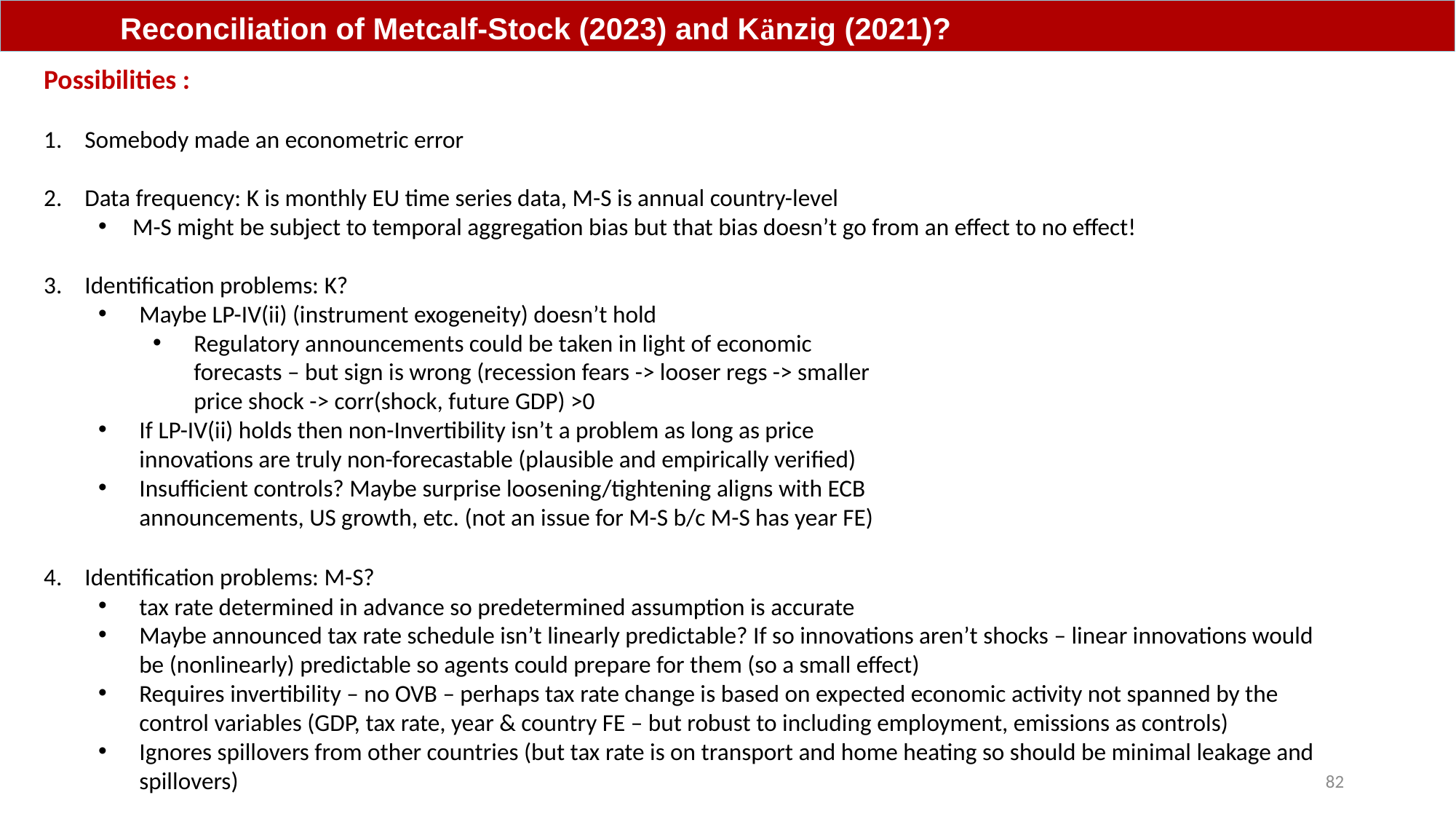

Reconciliation of Metcalf-Stock (2023) and Känzig (2021)?
Possibilities :

Somebody made an econometric error

Data frequency: K is monthly EU time series data, M-S is annual country-level
M-S might be subject to temporal aggregation bias but that bias doesn’t go from an effect to no effect!

Identification problems: K?
Maybe LP-IV(ii) (instrument exogeneity) doesn’t hold
Regulatory announcements could be taken in light of economic forecasts – but sign is wrong (recession fears -> looser regs -> smaller price shock -> corr(shock, future GDP) >0
If LP-IV(ii) holds then non-Invertibility isn’t a problem as long as price innovations are truly non-forecastable (plausible and empirically verified)
Insufficient controls? Maybe surprise loosening/tightening aligns with ECB announcements, US growth, etc. (not an issue for M-S b/c M-S has year FE)
Identification problems: M-S?
tax rate determined in advance so predetermined assumption is accurate
Maybe announced tax rate schedule isn’t linearly predictable? If so innovations aren’t shocks – linear innovations would be (nonlinearly) predictable so agents could prepare for them (so a small effect)
Requires invertibility – no OVB – perhaps tax rate change is based on expected economic activity not spanned by the control variables (GDP, tax rate, year & country FE – but robust to including employment, emissions as controls)
Ignores spillovers from other countries (but tax rate is on transport and home heating so should be minimal leakage and spillovers)
82